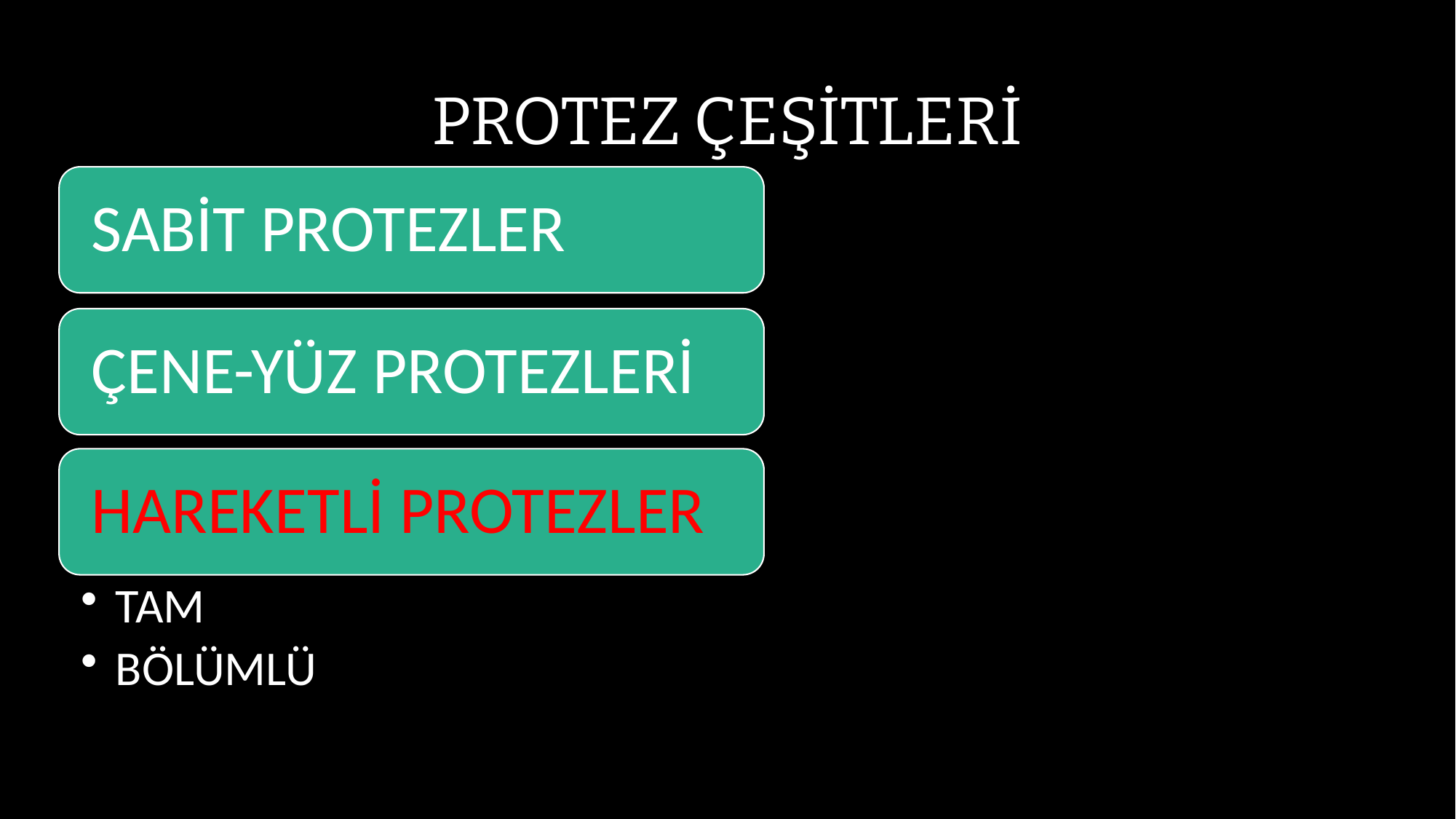

# PROTEZ ÇEŞİTLERİ
SABİT PROTEZLER
ÇENE-YÜZ PROTEZLERİ
HAREKETLİ PROTEZLER
TAM
BÖLÜMLÜ